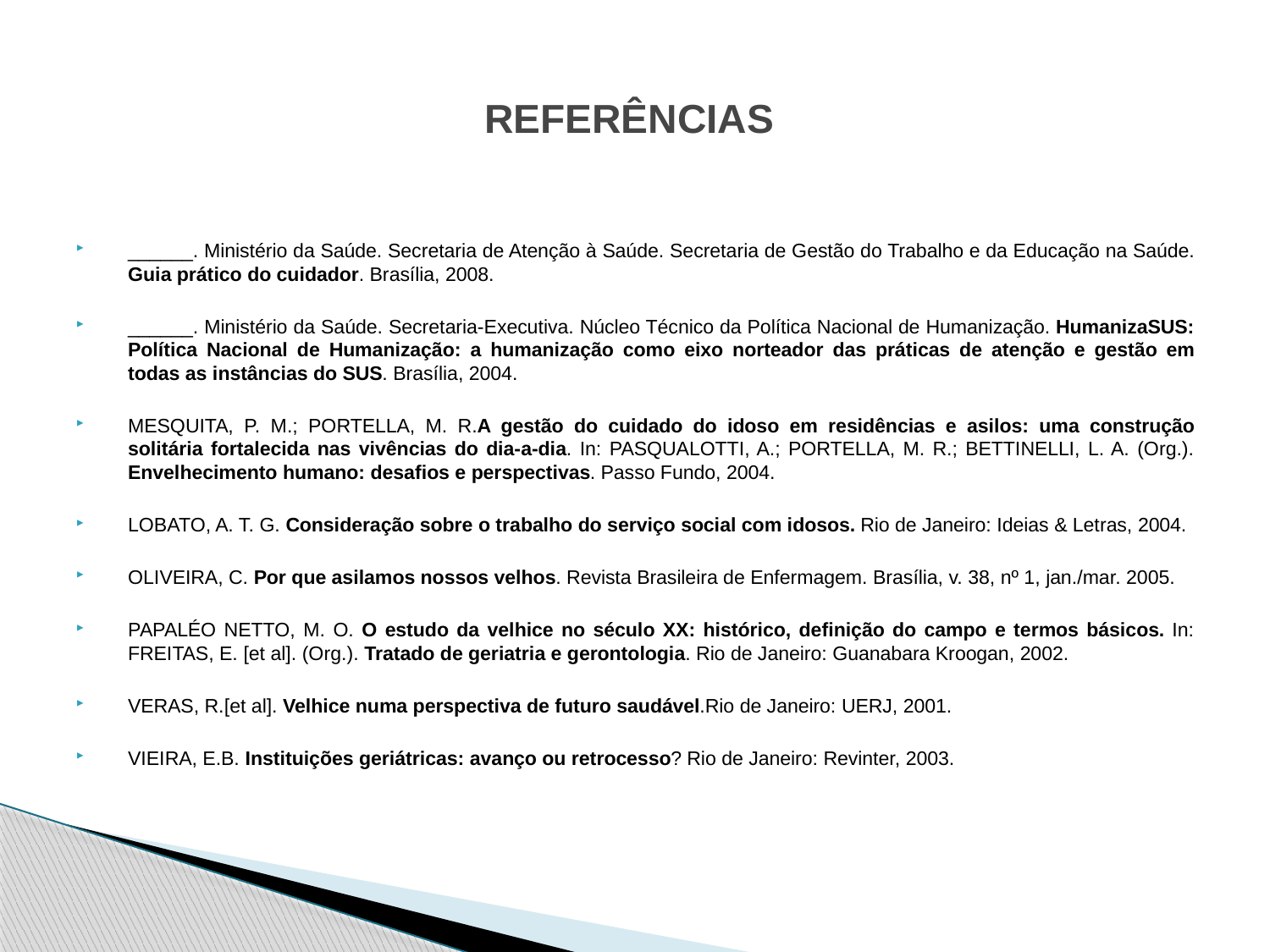

# REFERÊNCIAS

______. Ministério da Saúde. Secretaria de Atenção à Saúde. Secretaria de Gestão do Trabalho e da Educação na Saúde. Guia prático do cuidador. Brasília, 2008.

______. Ministério da Saúde. Secretaria-Executiva. Núcleo Técnico da Política Nacional de Humanização. HumanizaSUS: Política Nacional de Humanização: a humanização como eixo norteador das práticas de atenção e gestão em todas as instâncias do SUS. Brasília, 2004.

MESQUITA, P. M.; PORTELLA, M. R.A gestão do cuidado do idoso em residências e asilos: uma construção solitária fortalecida nas vivências do dia-a-dia. In: PASQUALOTTI, A.; PORTELLA, M. R.; BETTINELLI, L. A. (Org.). Envelhecimento humano: desafios e perspectivas. Passo Fundo, 2004.

LOBATO, A. T. G. Consideração sobre o trabalho do serviço social com idosos. Rio de Janeiro: Ideias & Letras, 2004.

OLIVEIRA, C. Por que asilamos nossos velhos. Revista Brasileira de Enfermagem. Brasília, v. 38, nº 1, jan./mar. 2005.

PAPALÉO NETTO, M. O. O estudo da velhice no século XX: histórico, definição do campo e termos básicos. In: FREITAS, E. [et al]. (Org.). Tratado de geriatria e gerontologia. Rio de Janeiro: Guanabara Kroogan, 2002.

VERAS, R.[et al]. Velhice numa perspectiva de futuro saudável.Rio de Janeiro: UERJ, 2001.

VIEIRA, E.B. Instituições geriátricas: avanço ou retrocesso? Rio de Janeiro: Revinter, 2003.